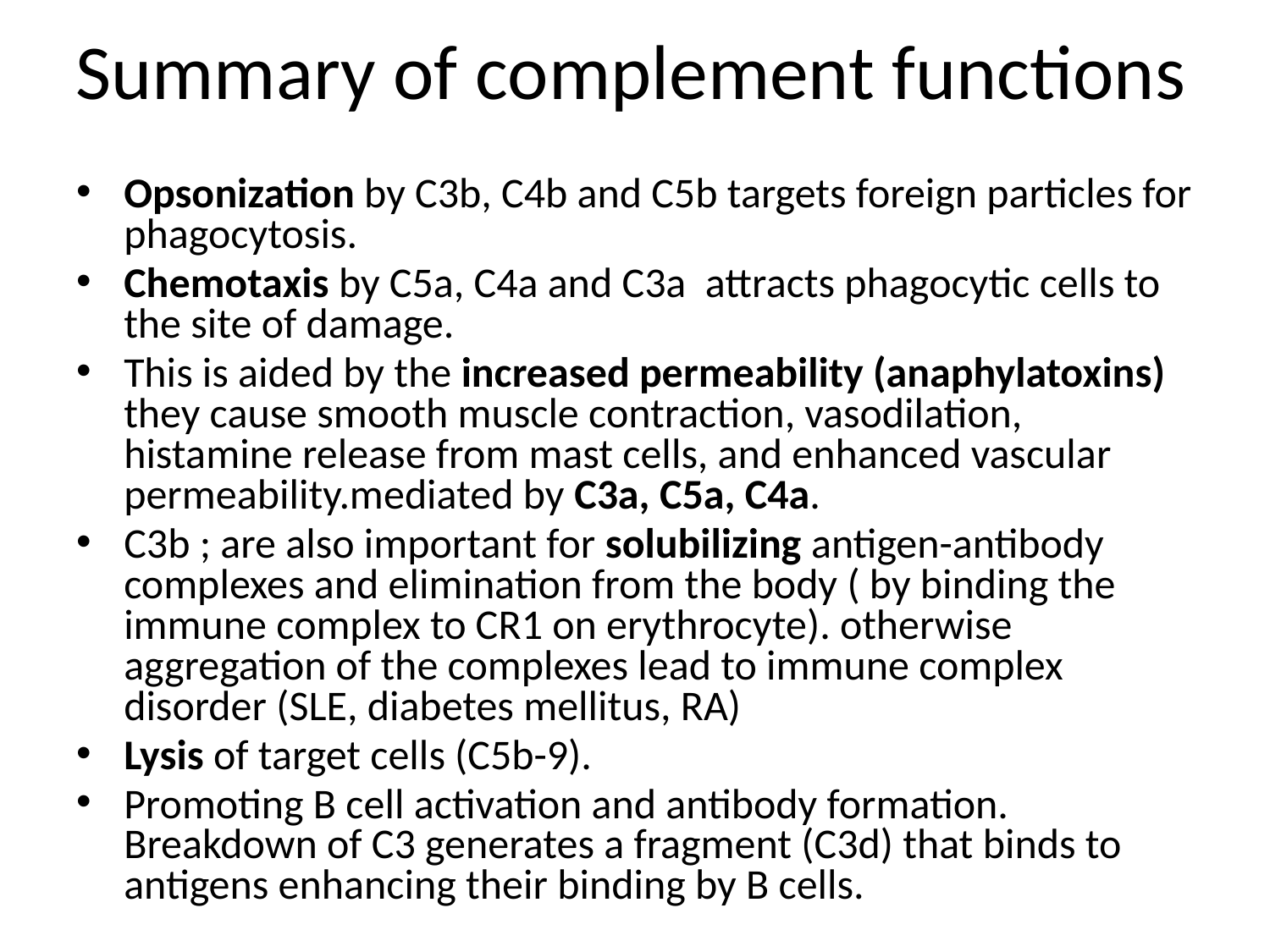

# Summary of complement functions
Opsonization by C3b, C4b and C5b targets foreign particles for phagocytosis.
Chemotaxis by C5a, C4a and C3a  attracts phagocytic cells to the site of damage.
This is aided by the increased permeability (anaphylatoxins) they cause smooth muscle contraction, vasodilation, histamine release from mast cells, and enhanced vascular permeability.mediated by C3a, C5a, C4a.
C3b ; are also important for solubilizing antigen-antibody complexes and elimination from the body ( by binding the immune complex to CR1 on erythrocyte). otherwise aggregation of the complexes lead to immune complex disorder (SLE, diabetes mellitus, RA)
Lysis of target cells (C5b-9).
Promoting B cell activation and antibody formation. Breakdown of C3 generates a fragment (C3d) that binds to antigens enhancing their binding by B cells.